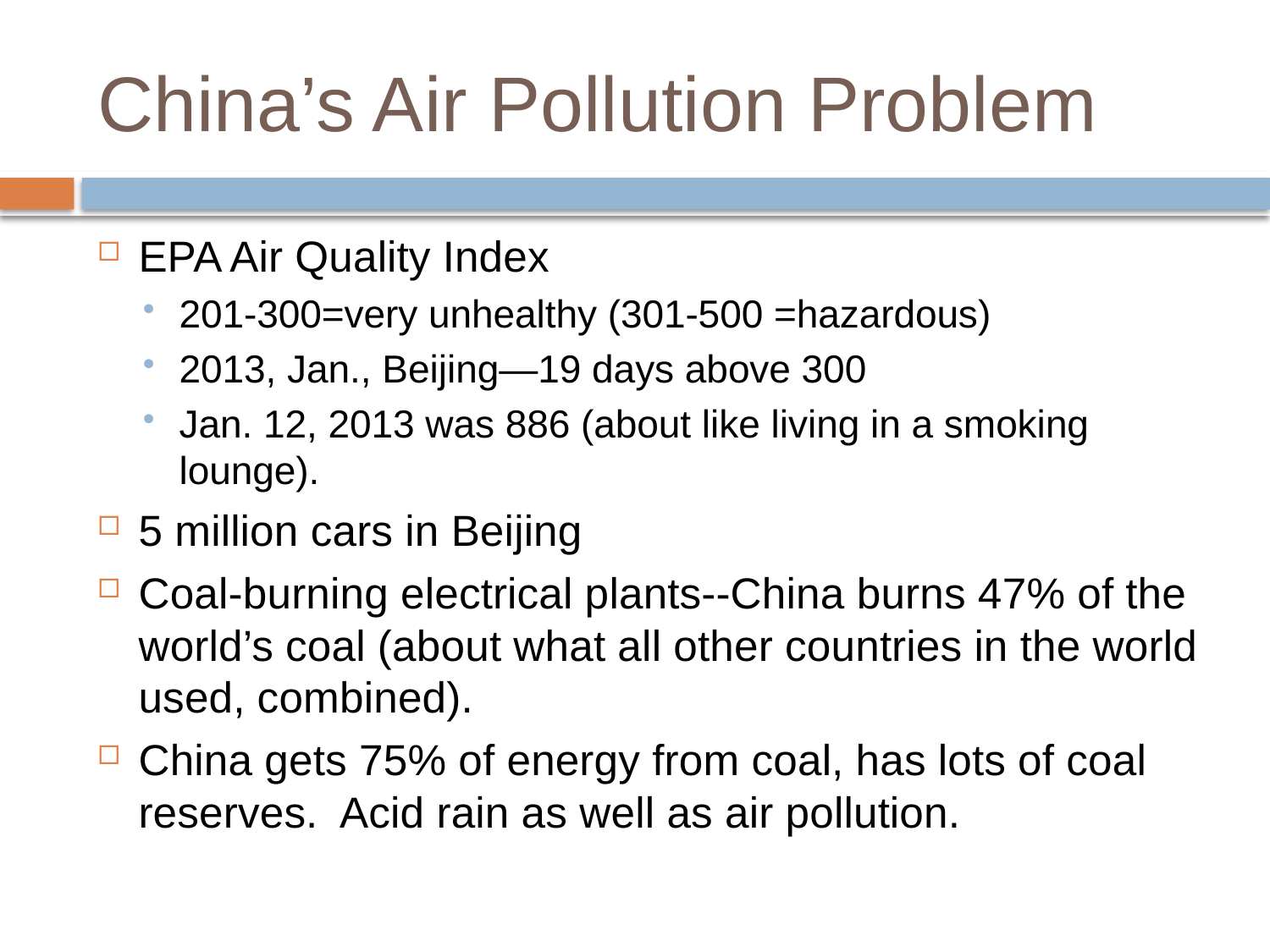

# China’s Air Pollution Problem
EPA Air Quality Index
201-300=very unhealthy (301-500 =hazardous)
2013, Jan., Beijing—19 days above 300
Jan. 12, 2013 was 886 (about like living in a smoking lounge).
5 million cars in Beijing
Coal-burning electrical plants--China burns 47% of the world’s coal (about what all other countries in the world used, combined).
China gets 75% of energy from coal, has lots of coal reserves.  Acid rain as well as air pollution.